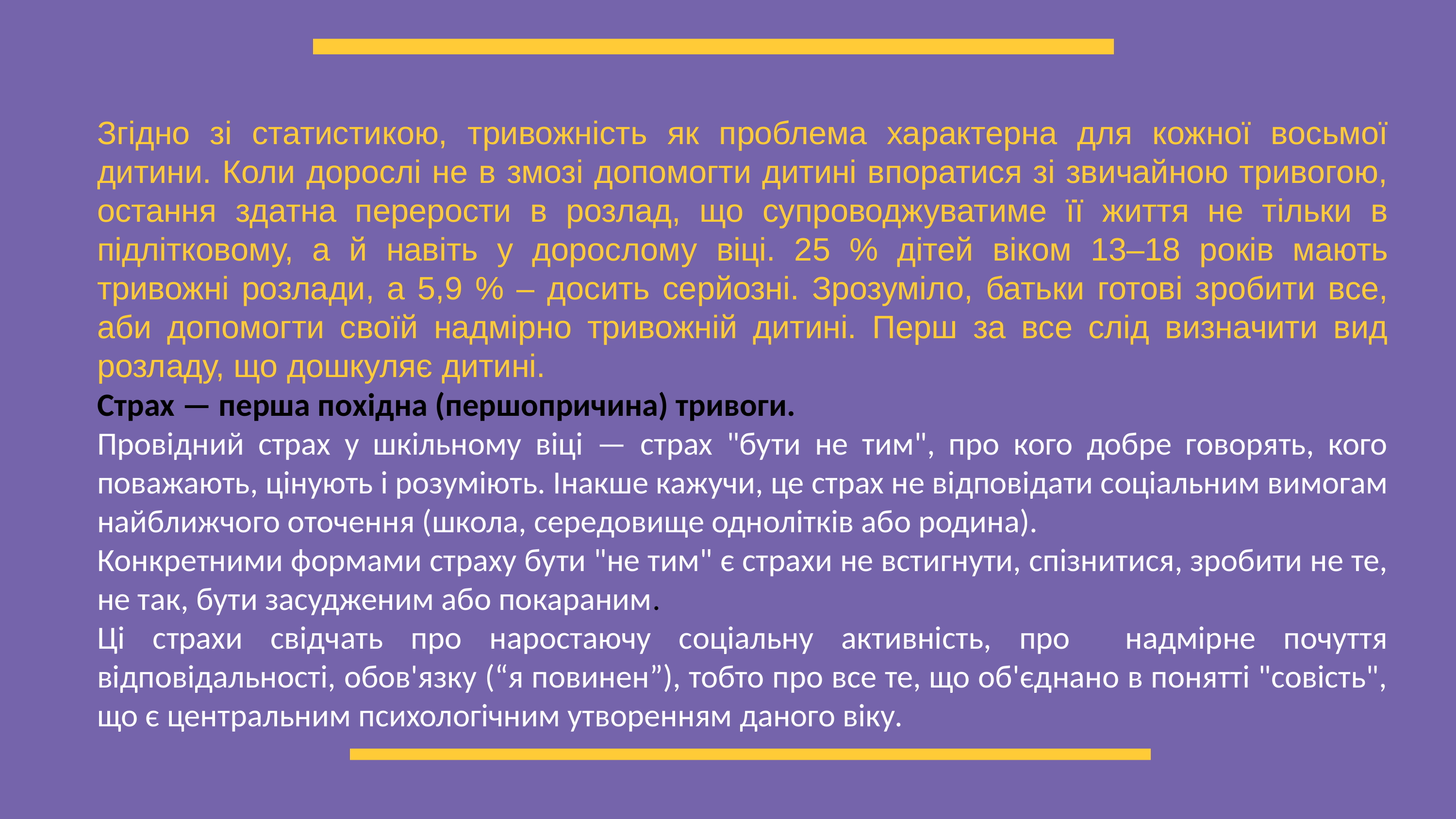

Згідно зі статистикою, тривожність як проблема характерна для кожної восьмої дитини. Коли дорослі не в змозі допомогти дитині впоратися зі звичайною тривогою, остання здатна перерости в розлад, що супроводжуватиме її життя не тільки в підлітковому, а й навіть у дорослому віці. 25 % дітей віком 13–18 років мають тривожні розлади, а 5,9 % – досить серйозні. Зрозуміло, батьки готові зробити все, аби допомогти своїй надмірно тривожній дитині. Перш за все слід визначити вид розладу, що дошкуляє дитині.
Страх — перша похідна (першопричина) тривоги.
Провідний страх у шкільному віці — страх "бути не тим", про кого добре говорять, кого поважають, цінують і розуміють. Інакше кажучи, це страх не відповідати соціальним вимогам найближчого оточення (школа, середовище однолітків або родина).
Конкретними формами страху бути "не тим" є страхи не встигнути, спізнитися, зробити не те, не так, бути засудженим або покараним.
Ці страхи свідчать про наростаючу соціальну активність, про  надмірне почуття відповідальності, обов'язку (“я повинен”), тобто про все те, що об'єднано в понятті "совість", що є центральним психологічним утворенням даного віку.